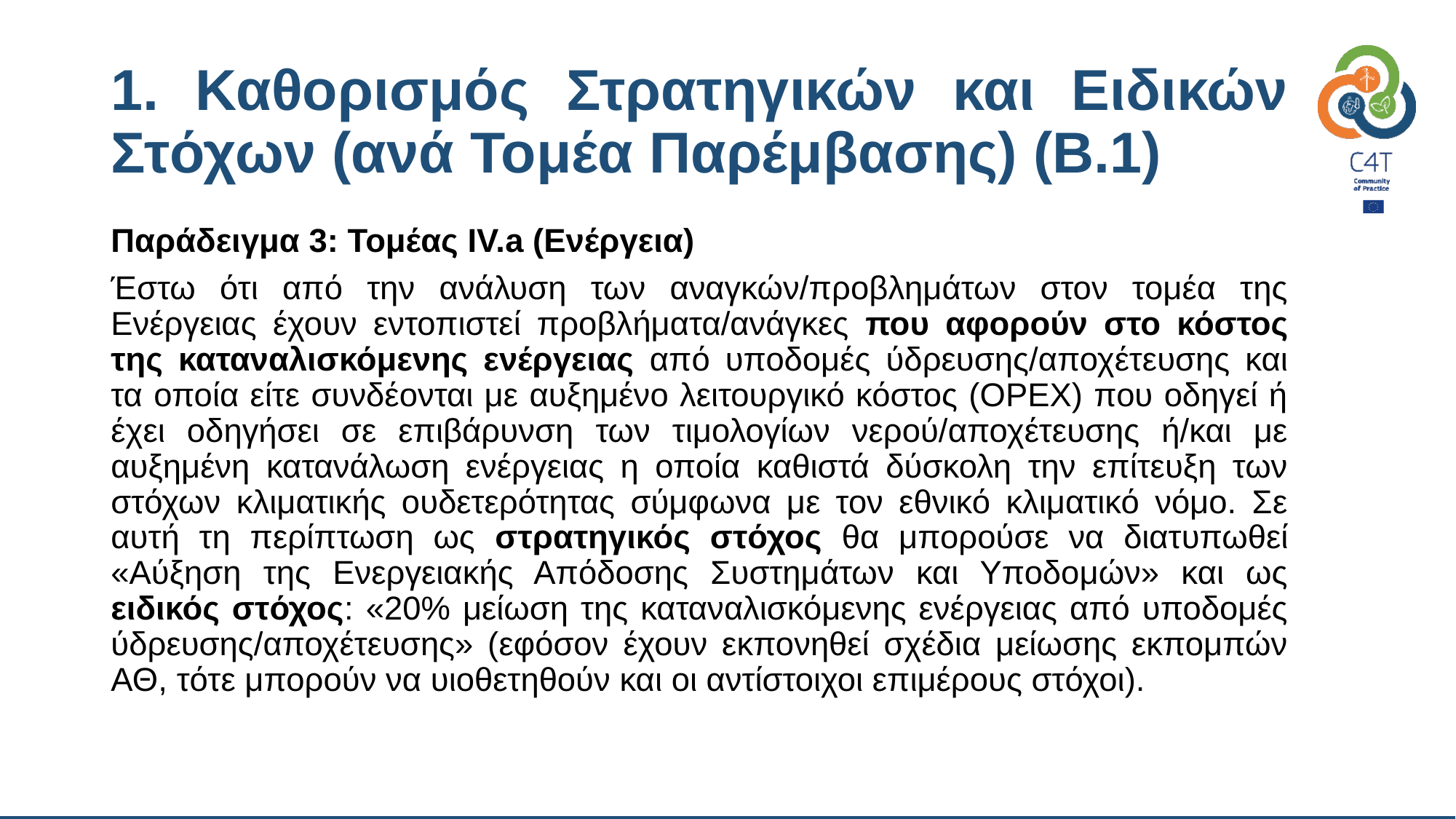

# 1. Καθορισμός Στρατηγικών και Ειδικών Στόχων (ανά Τομέα Παρέμβασης) (Β.1)
Παράδειγμα 3: Τομέας ΙV.a (Ενέργεια)
Έστω ότι από την ανάλυση των αναγκών/προβλημάτων στον τομέα της Ενέργειας έχουν εντοπιστεί προβλήματα/ανάγκες που αφορούν στο κόστος της καταναλισκόμενης ενέργειας από υποδομές ύδρευσης/αποχέτευσης και τα οποία είτε συνδέονται με αυξημένο λειτουργικό κόστος (OPEX) που οδηγεί ή έχει οδηγήσει σε επιβάρυνση των τιμολογίων νερού/αποχέτευσης ή/και με αυξημένη κατανάλωση ενέργειας η οποία καθιστά δύσκολη την επίτευξη των στόχων κλιματικής ουδετερότητας σύμφωνα με τον εθνικό κλιματικό νόμο. Σε αυτή τη περίπτωση ως στρατηγικός στόχος θα μπορούσε να διατυπωθεί «Αύξηση της Ενεργειακής Απόδοσης Συστημάτων και Υποδομών» και ως ειδικός στόχος: «20% μείωση της καταναλισκόμενης ενέργειας από υποδομές ύδρευσης/αποχέτευσης» (εφόσον έχουν εκπονηθεί σχέδια μείωσης εκπομπών ΑΘ, τότε μπορούν να υιοθετηθούν και οι αντίστοιχοι επιμέρους στόχοι).